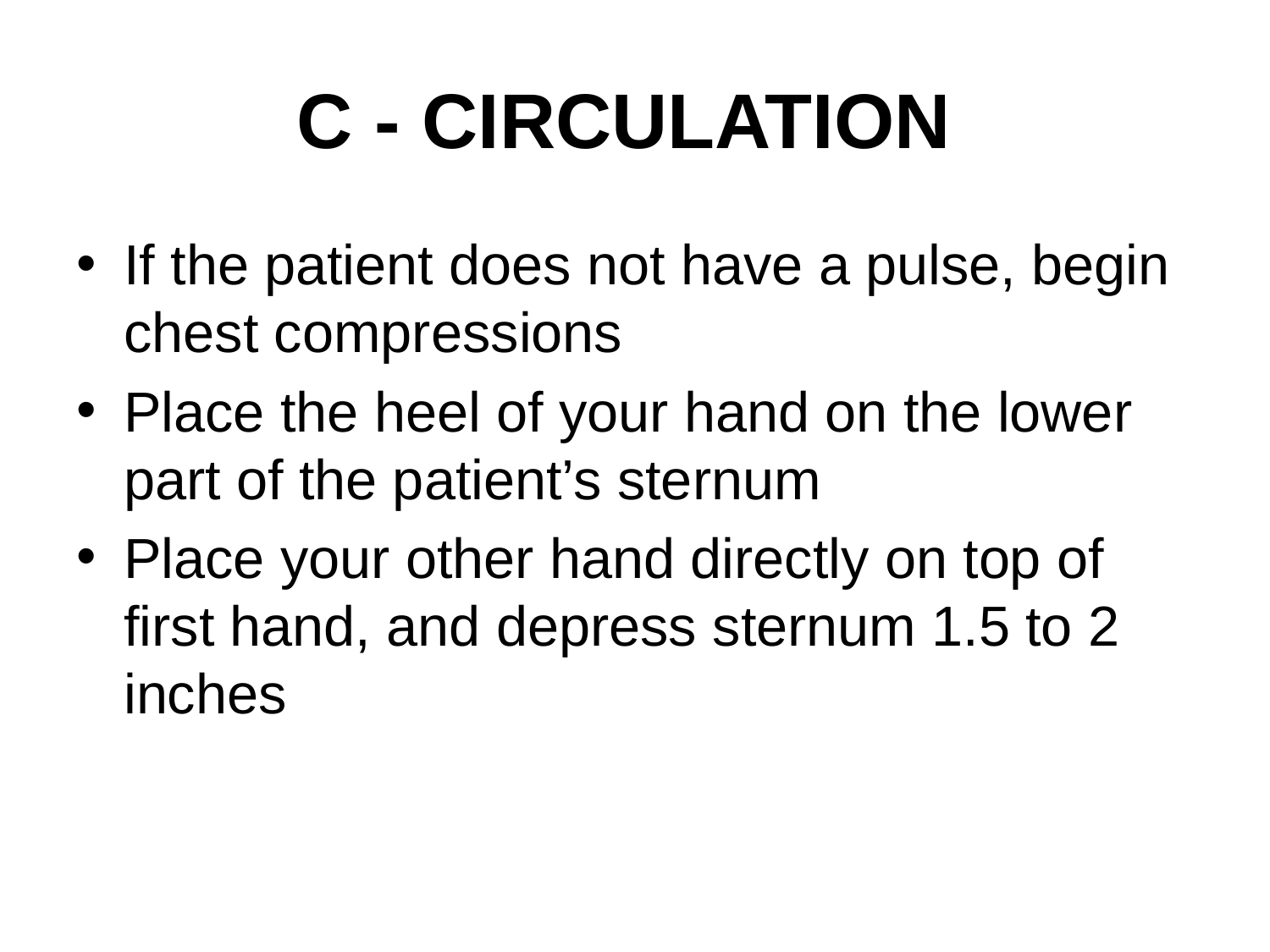

# C - CIRCULATION
If the patient does not have a pulse, begin chest compressions
Place the heel of your hand on the lower part of the patient’s sternum
Place your other hand directly on top of first hand, and depress sternum 1.5 to 2 inches